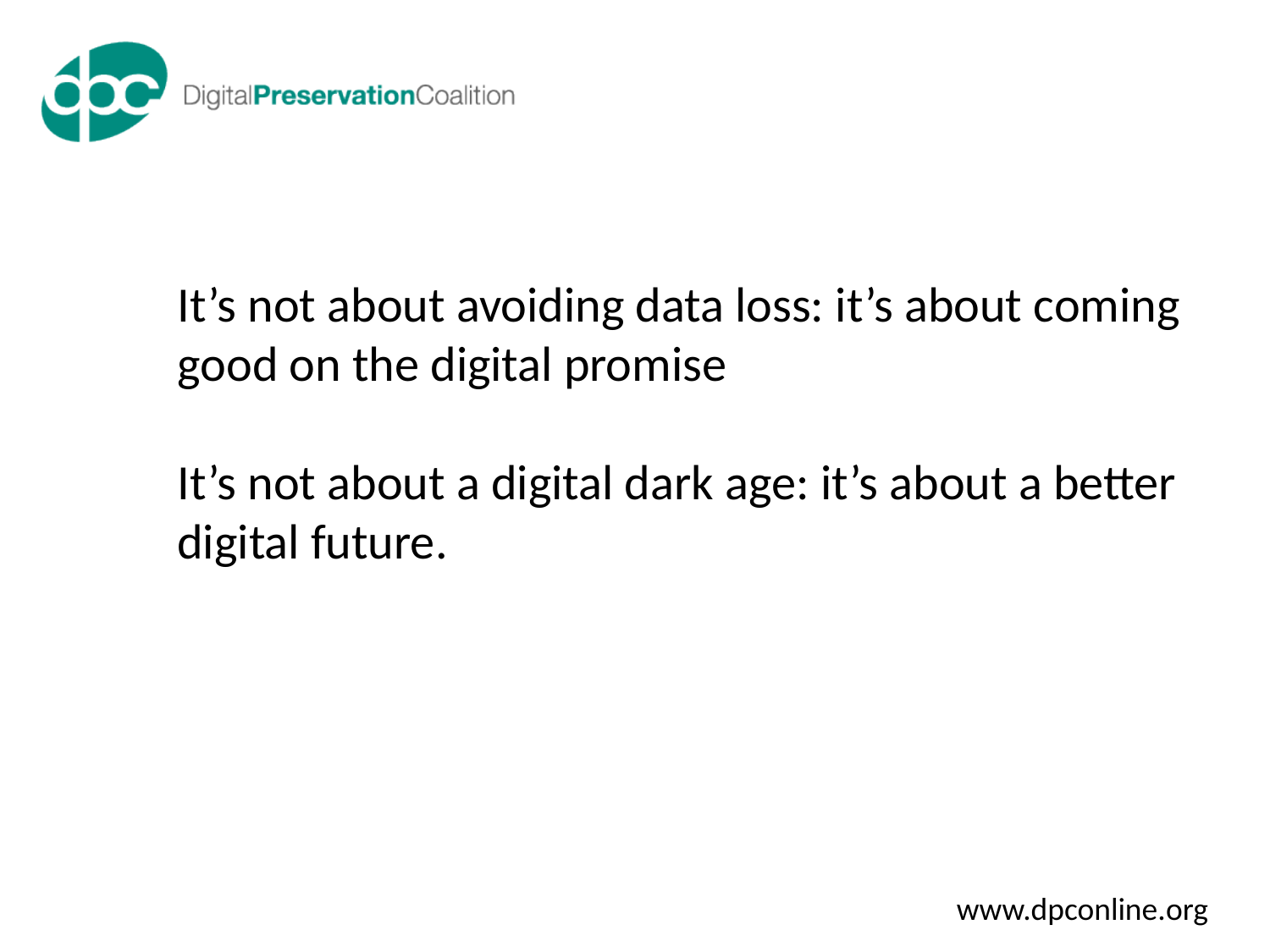

It’s not about avoiding data loss: it’s about coming good on the digital promise

It’s not about a digital dark age: it’s about a better digital future.